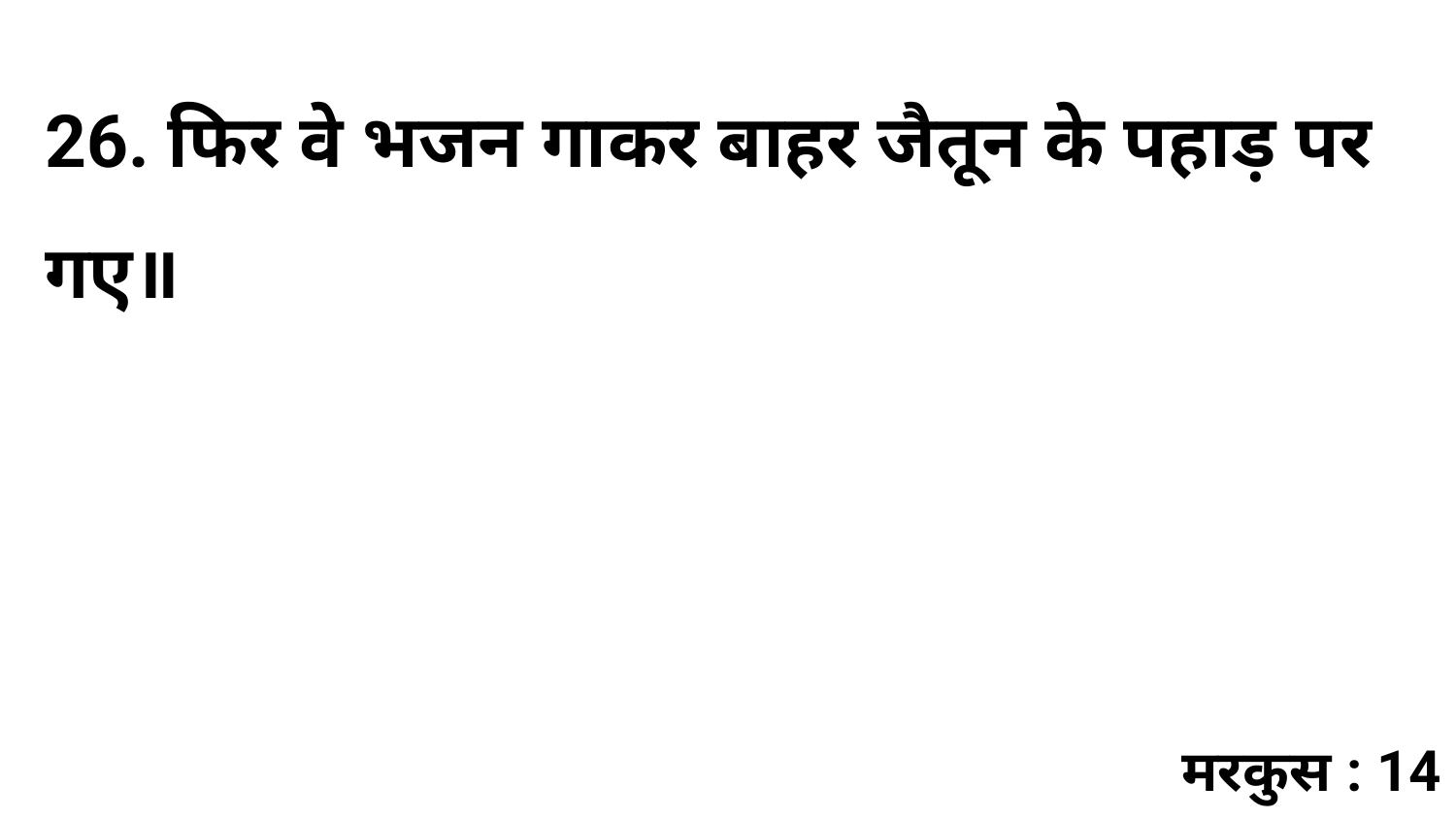

26. फिर वे भजन गाकर बाहर जैतून के पहाड़ पर गए॥
मरकुस : 14